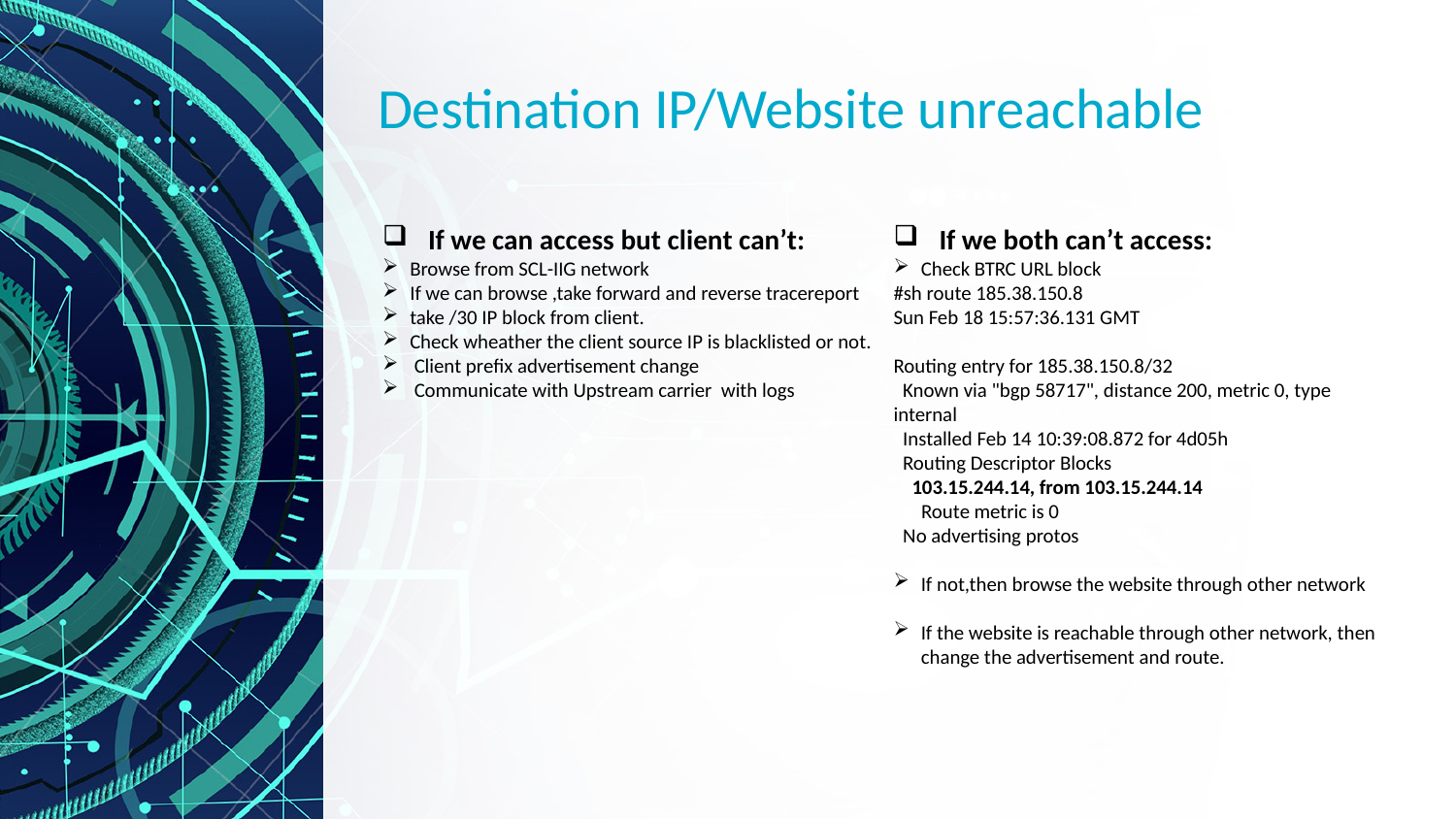

# Destination IP/Website unreachable

If we can access but client can’t:
Browse from SCL-IIG network
If we can browse ,take forward and reverse tracereport
take /30 IP block from client.
Check wheather the client source IP is blacklisted or not.
 Client prefix advertisement change
 Communicate with Upstream carrier  with logs

If we both can’t access:
Check BTRC URL block
#sh route 185.38.150.8
Sun Feb 18 15:57:36.131 GMT

Routing entry for 185.38.150.8/32
  Known via "bgp 58717", distance 200, metric 0, type internal
  Installed Feb 14 10:39:08.872 for 4d05h
  Routing Descriptor Blocks
    103.15.244.14, from 103.15.244.14
      Route metric is 0
  No advertising protos

If not,then browse the website through other network

If the website is reachable through other network, then change the advertisement and route.